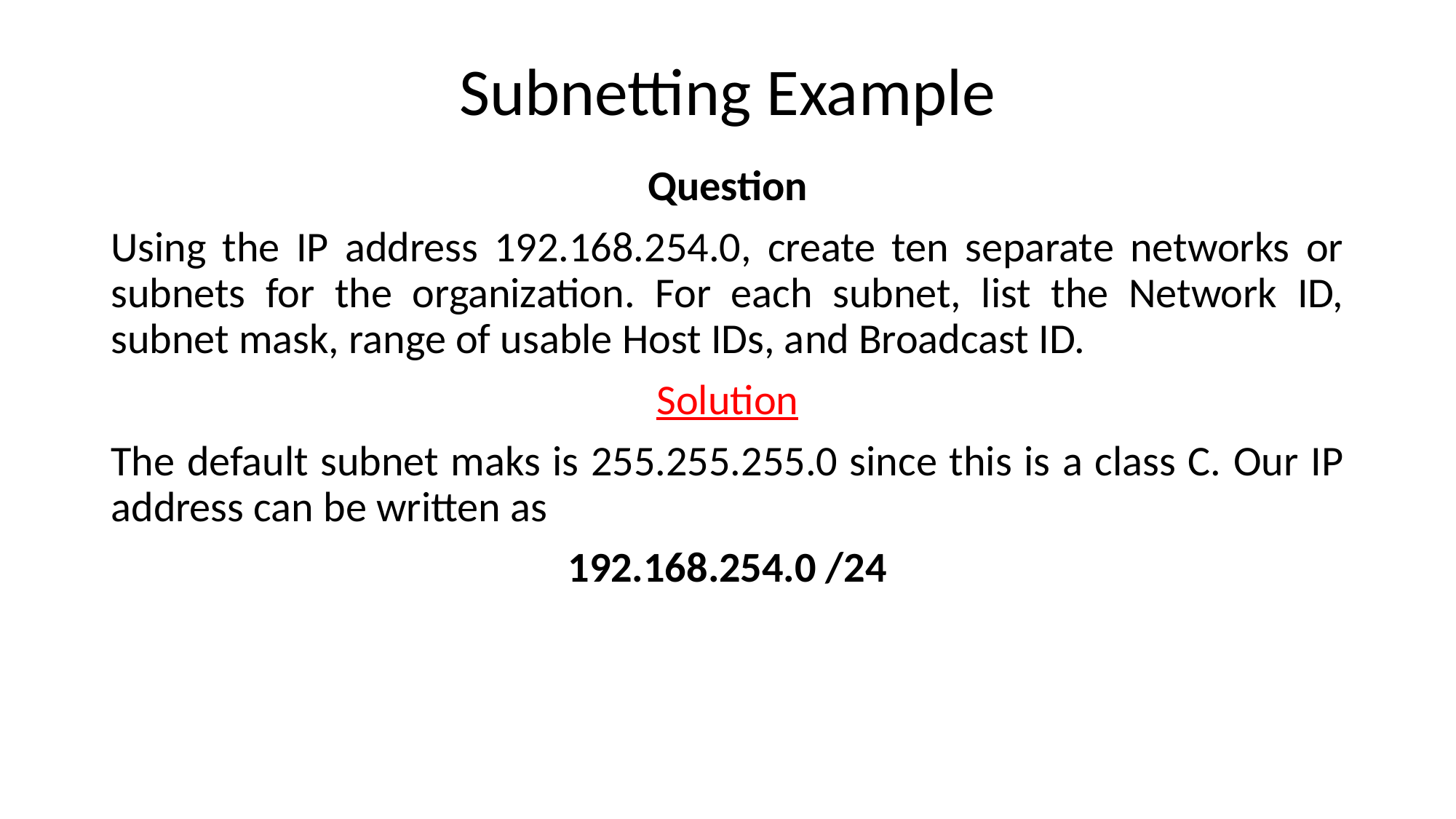

# Subnetting Example
Question
Using the IP address 192.168.254.0, create ten separate networks or subnets for the organization. For each subnet, list the Network ID, subnet mask, range of usable Host IDs, and Broadcast ID.
Solution
The default subnet maks is 255.255.255.0 since this is a class C. Our IP address can be written as
192.168.254.0 /24